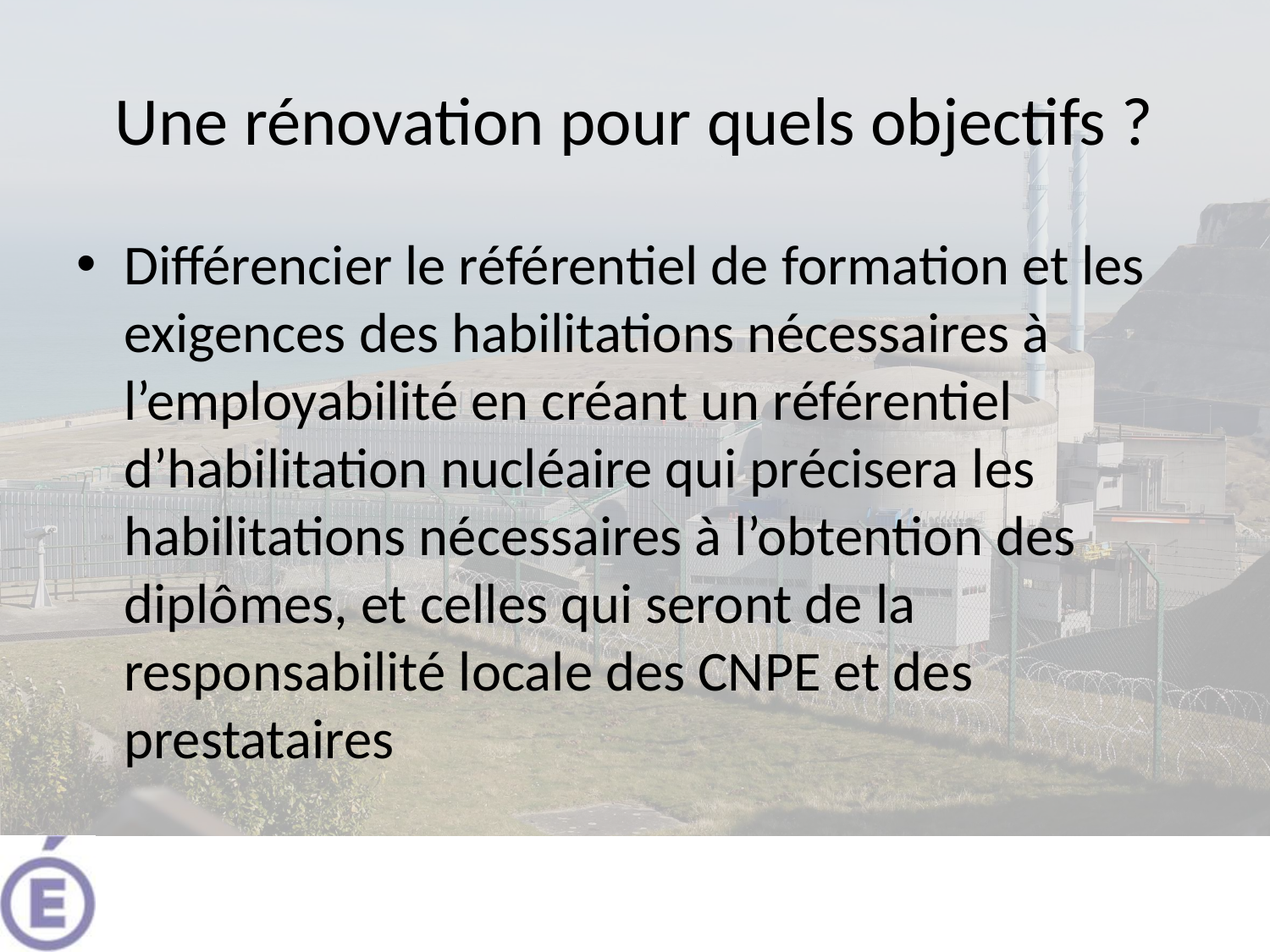

# Une rénovation pour quels objectifs ?
Différencier le référentiel de formation et les exigences des habilitations nécessaires à l’employabilité en créant un référentiel d’habilitation nucléaire qui précisera les habilitations nécessaires à l’obtention des diplômes, et celles qui seront de la responsabilité locale des CNPE et des prestataires